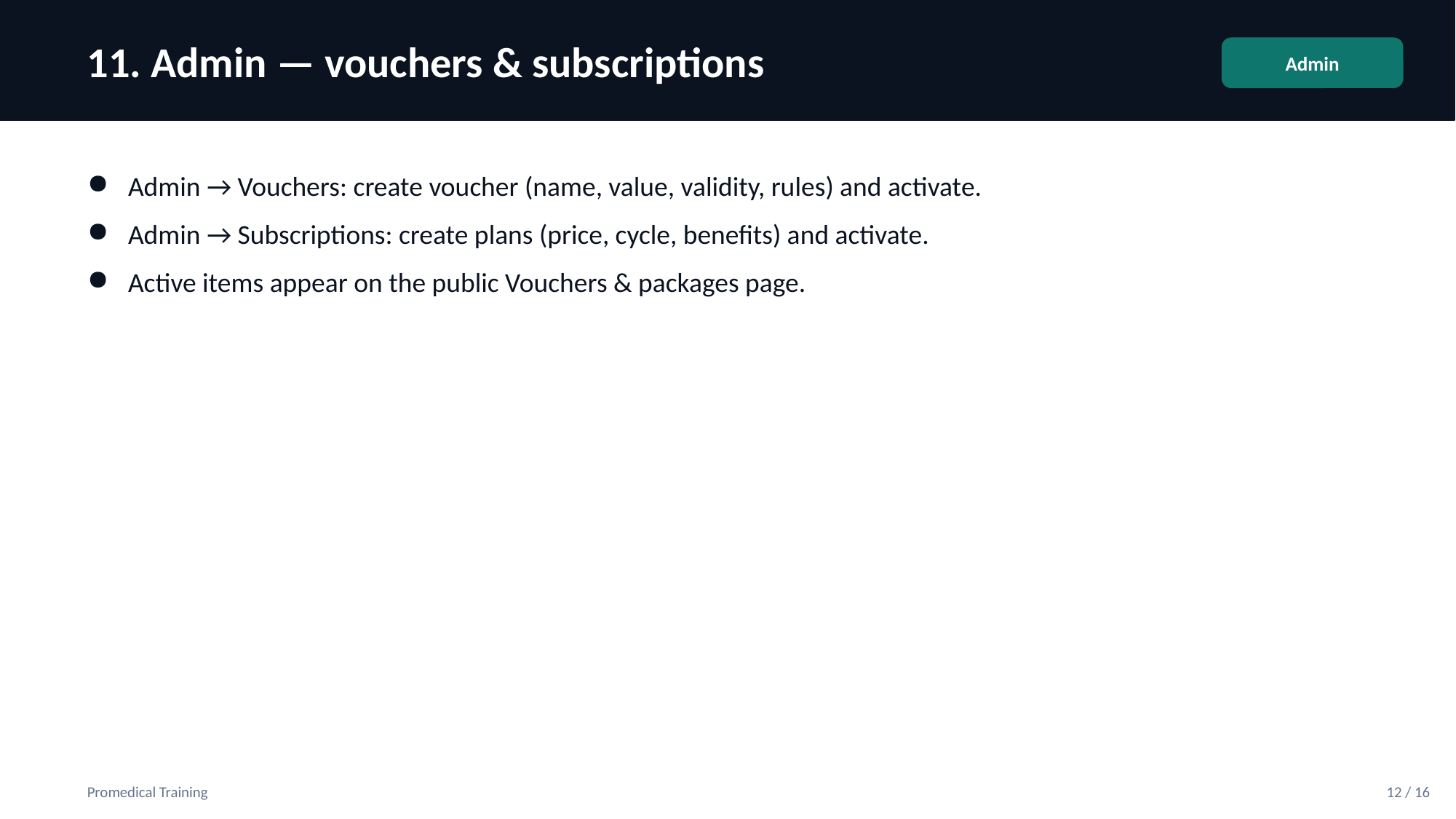

11. Admin — vouchers & subscriptions

Admin
Admin → Vouchers: create voucher (name, value, validity, rules) and activate.
Admin → Subscriptions: create plans (price, cycle, benefits) and activate.
Active items appear on the public Vouchers & packages page.
Promedical Training
12 / 16